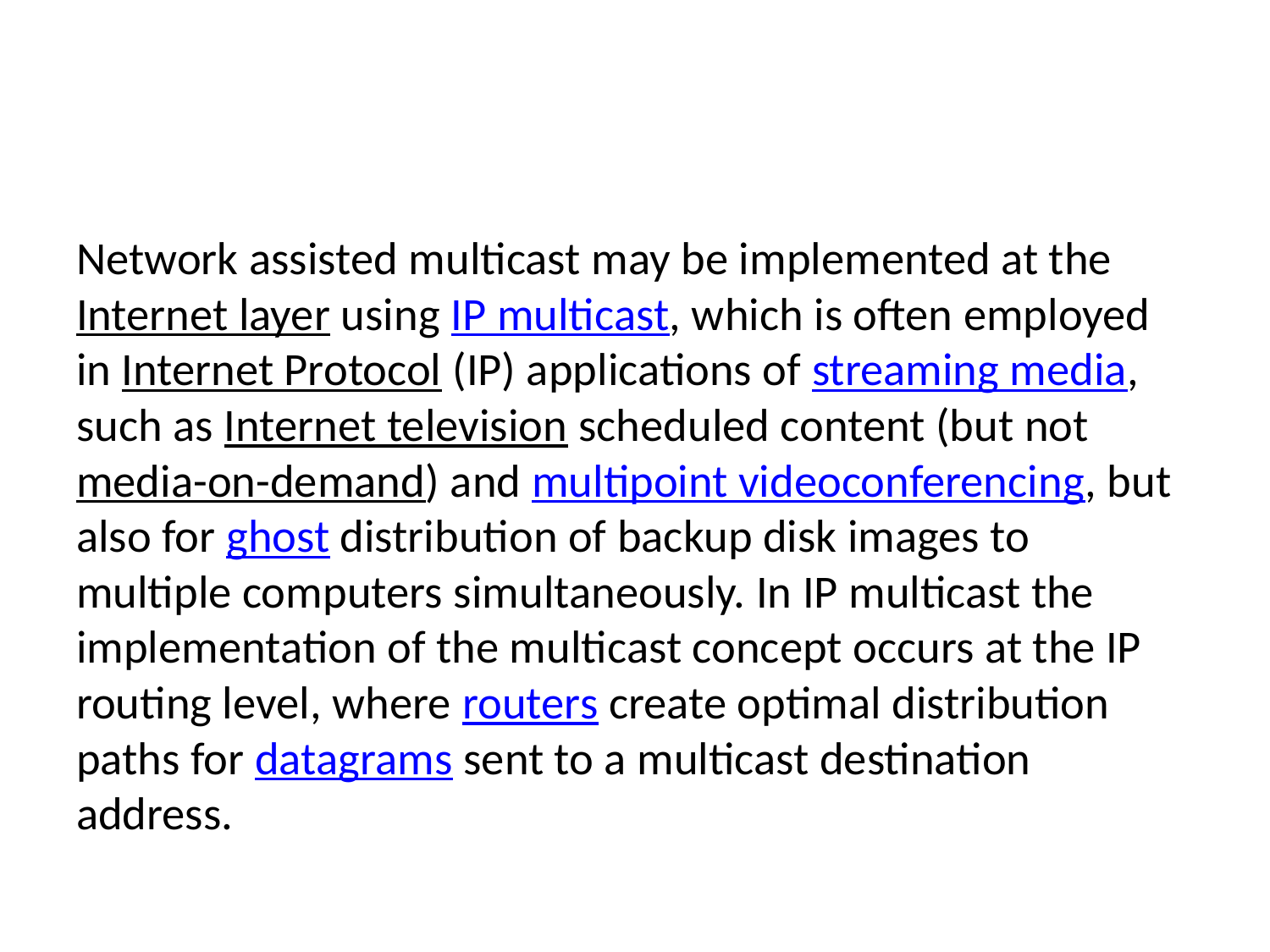

Network assisted multicast may be implemented at the Internet layer using IP multicast, which is often employed in Internet Protocol (IP) applications of streaming media, such as Internet television scheduled content (but not media-on-demand) and multipoint videoconferencing, but also for ghost distribution of backup disk images to multiple computers simultaneously. In IP multicast the implementation of the multicast concept occurs at the IP routing level, where routers create optimal distribution paths for datagrams sent to a multicast destination address.